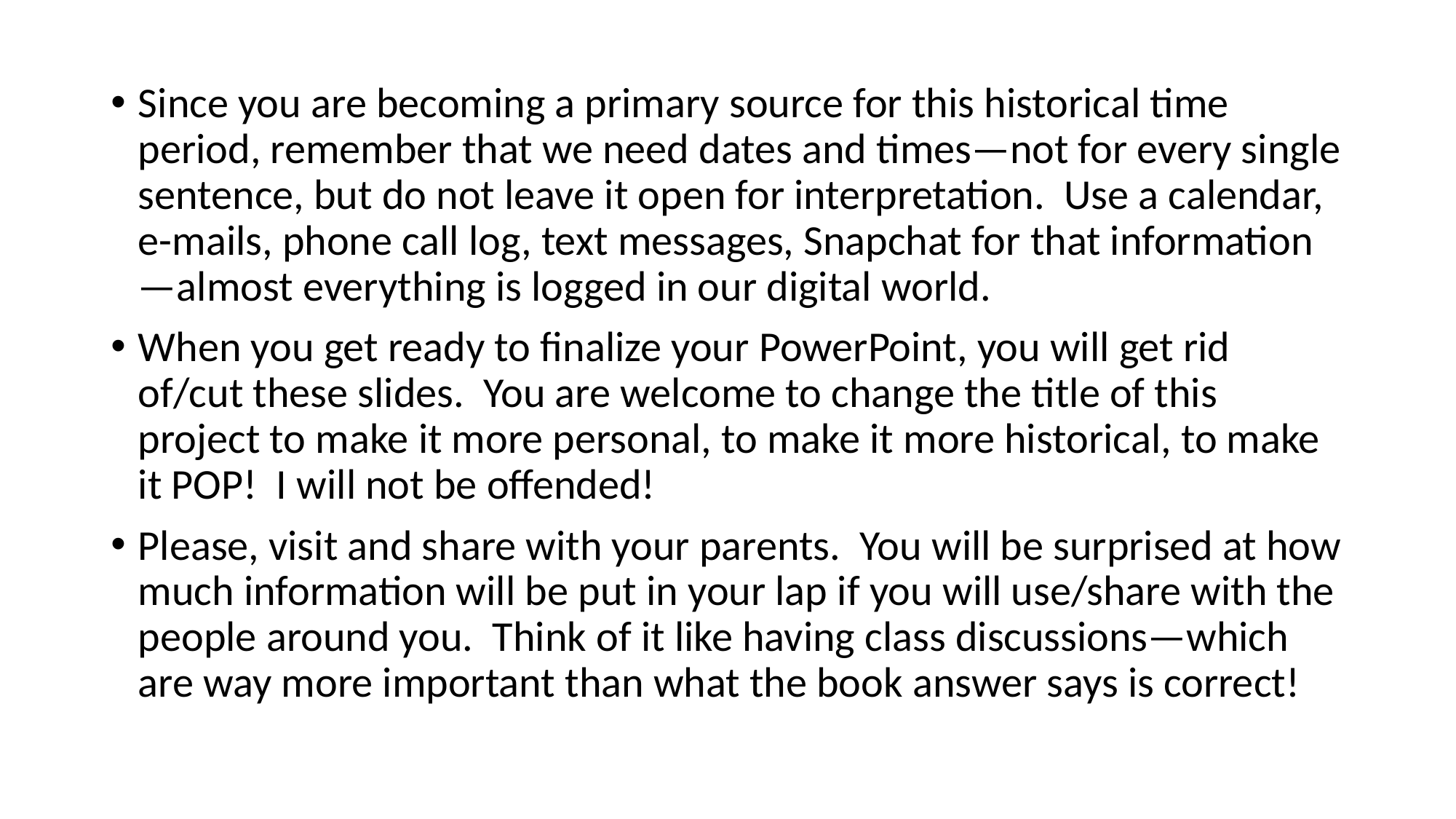

Since you are becoming a primary source for this historical time period, remember that we need dates and times—not for every single sentence, but do not leave it open for interpretation.  Use a calendar, e-mails, phone call log, text messages, Snapchat for that information—almost everything is logged in our digital world.
When you get ready to finalize your PowerPoint, you will get rid of/cut these slides.  You are welcome to change the title of this project to make it more personal, to make it more historical, to make it POP!  I will not be offended!
Please, visit and share with your parents.  You will be surprised at how much information will be put in your lap if you will use/share with the people around you.  Think of it like having class discussions—which are way more important than what the book answer says is correct!